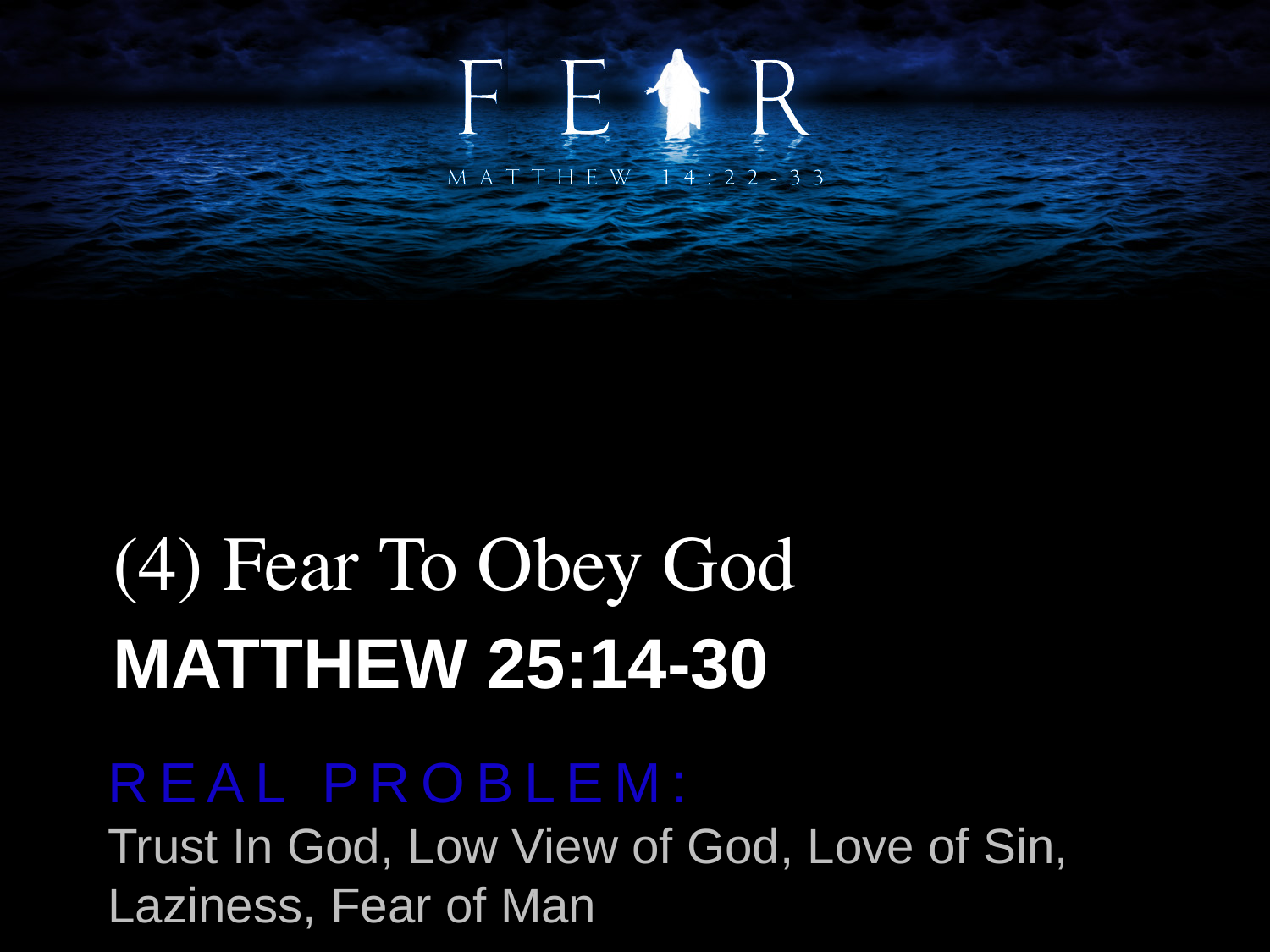

(4) Fear To Obey God
# Matthew 25:14-30
REAL PROBLEM:
Trust In God, Low View of God, Love of Sin, Laziness, Fear of Man